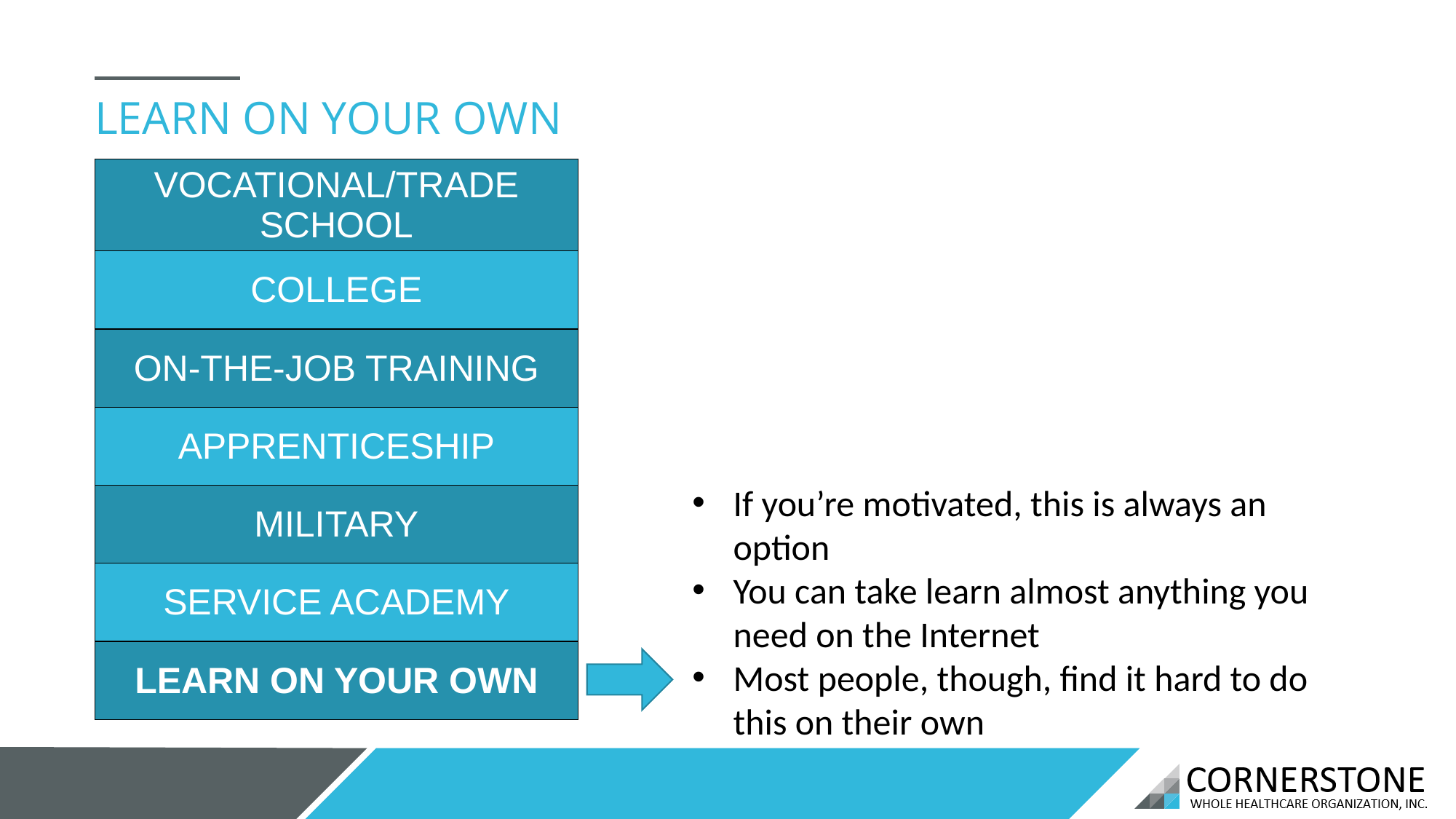

LEARN ON YOUR OWN
| VOCATIONAL/TRADE SCHOOL |
| --- |
| COLLEGE |
| ON-THE-JOB TRAINING |
| APPRENTICESHIP |
| MILITARY |
| SERVICE ACADEMY |
| LEARN ON YOUR OWN |
If you’re motivated, this is always an option
You can take learn almost anything you need on the Internet
Most people, though, find it hard to do this on their own